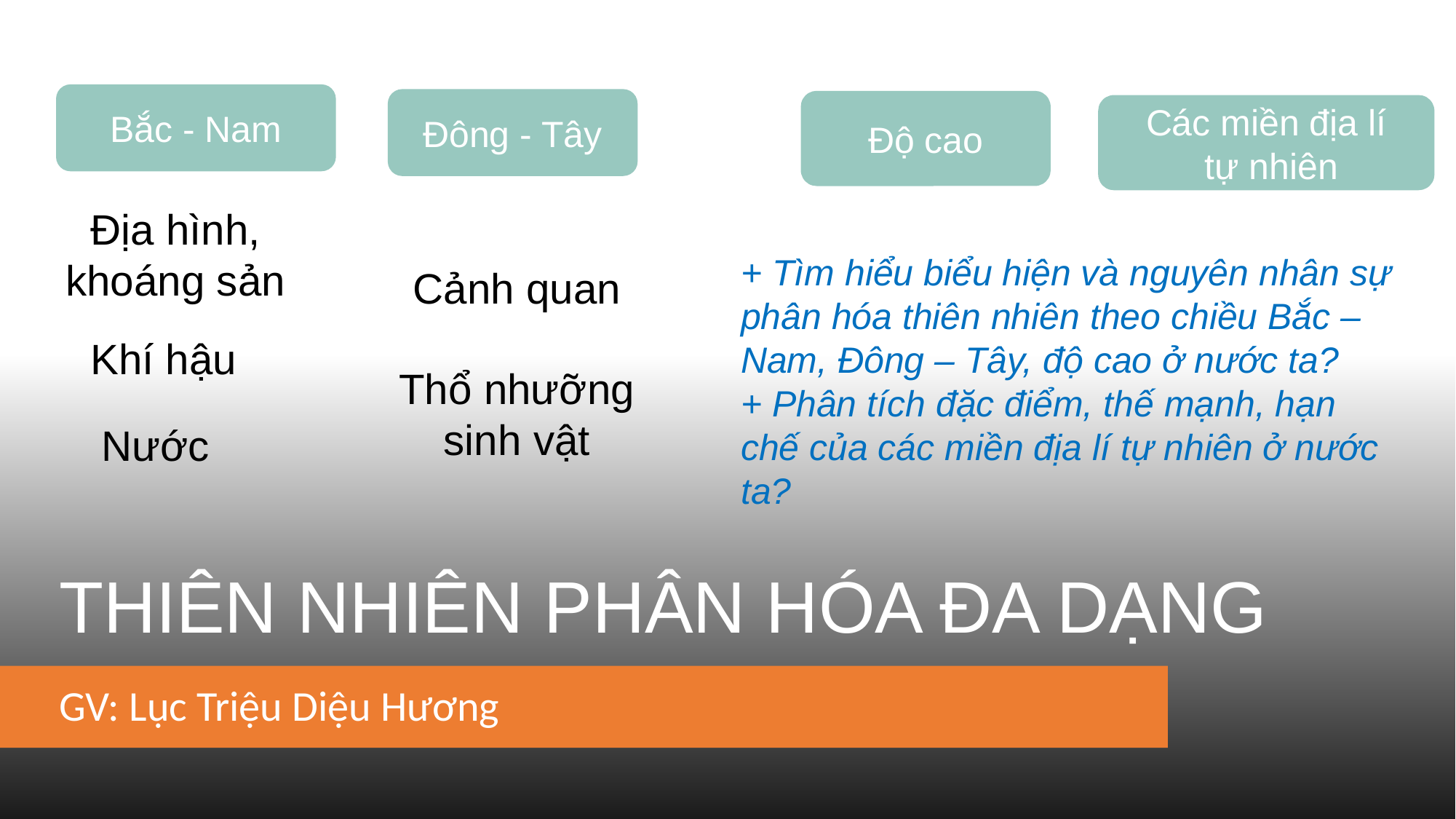

Bắc - Nam
Đông - Tây
Độ cao
Các miền địa lí
 tự nhiên
Địa hình, khoáng sản
+ Tìm hiểu biểu hiện và nguyên nhân sự phân hóa thiên nhiên theo chiều Bắc – Nam, Đông – Tây, độ cao ở nước ta?
+ Phân tích đặc điểm, thế mạnh, hạn chế của các miền địa lí tự nhiên ở nước ta?

Cảnh quan
Khí hậu
Thổ nhưỡng sinh vật
# THIÊN NHIÊN PHÂN HÓA ĐA DẠNG
Nước

GV: Lục Triệu Diệu Hương